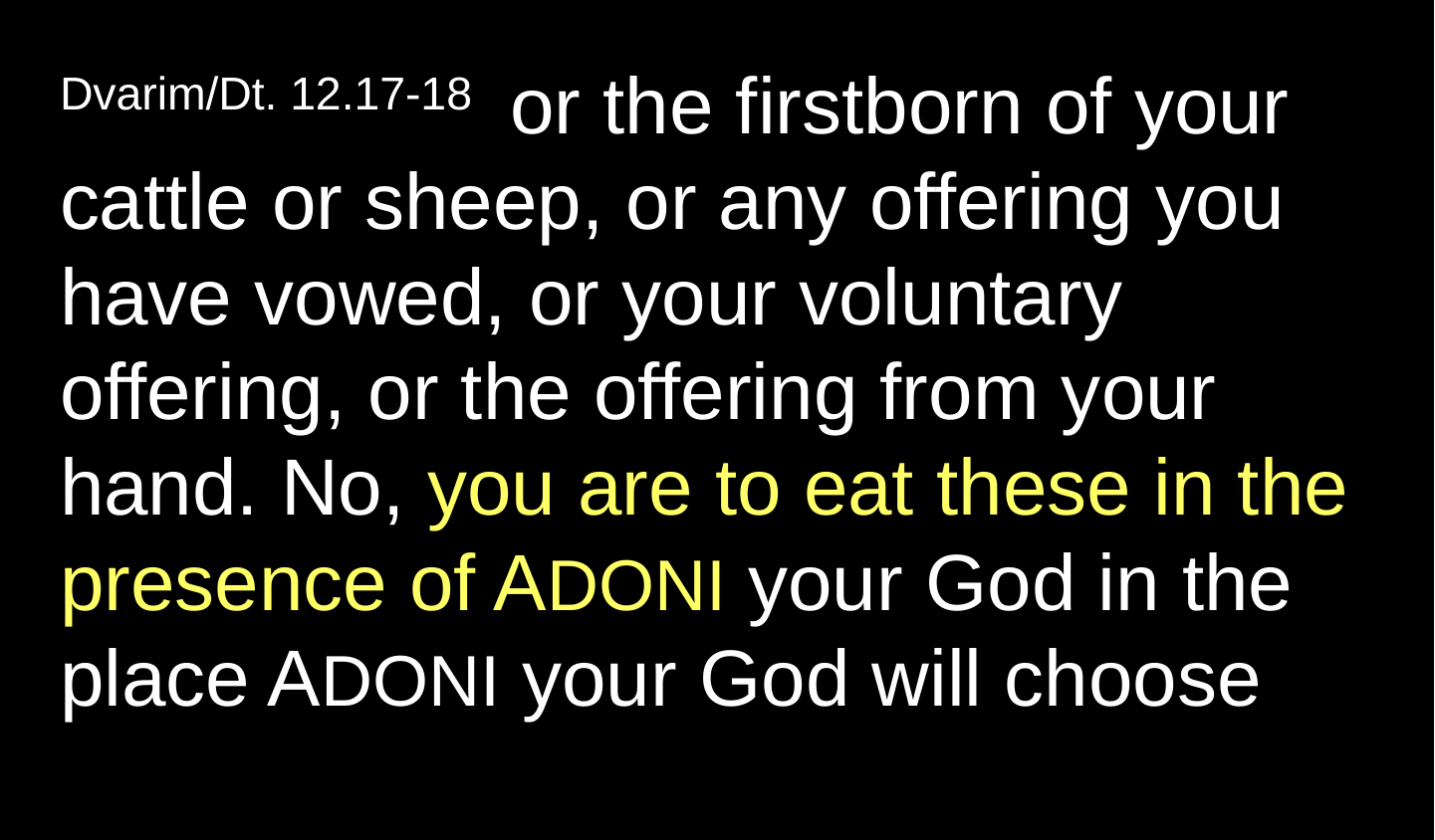

Dvarim/Dt. 12.17-18   or the firstborn of your cattle or sheep, or any offering you have vowed, or your voluntary offering, or the offering from your hand. No, you are to eat these in the presence of ADONI your God in the place ADONI your God will choose